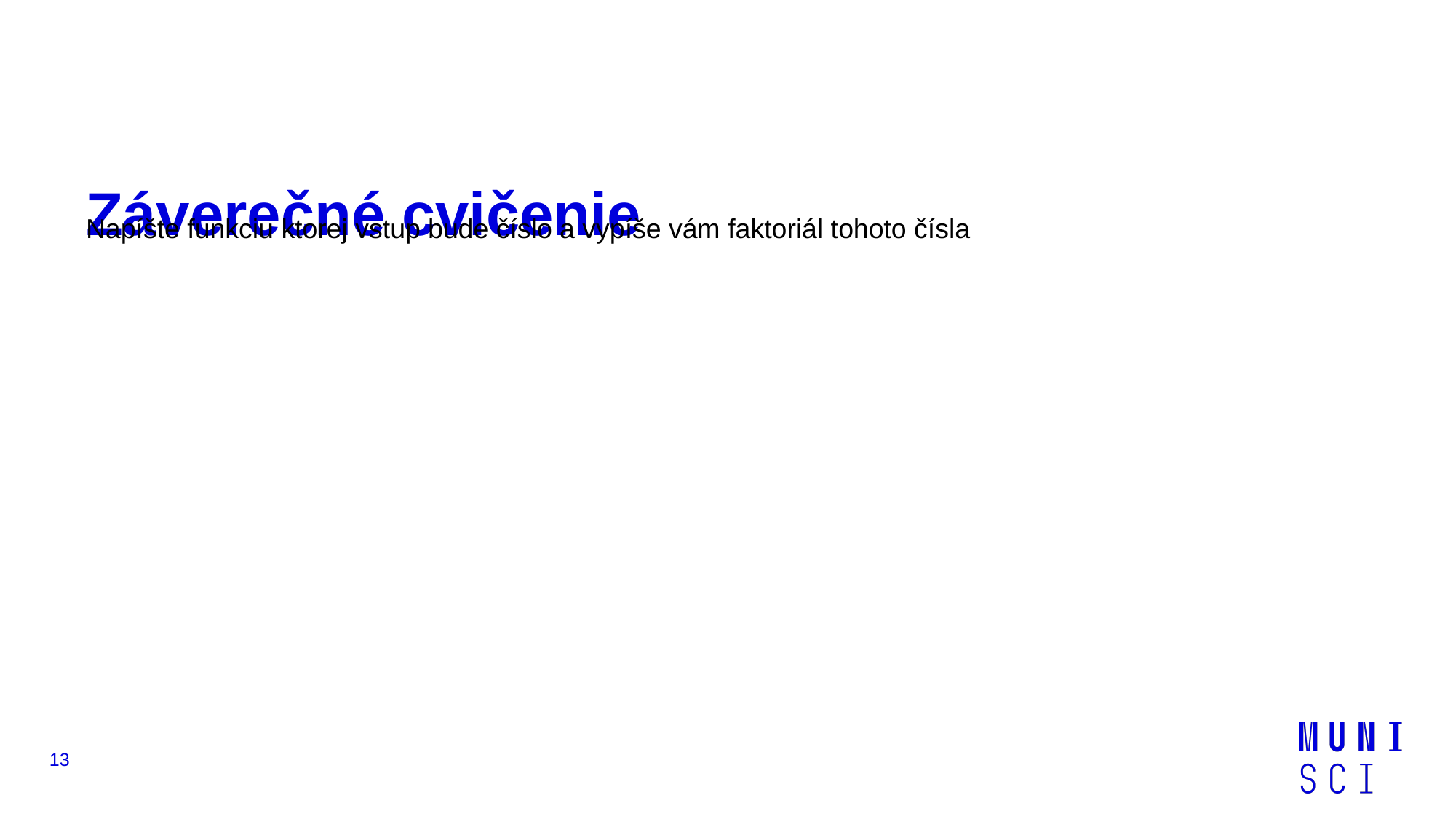

# Záverečné cvičenie
Napíšte funkciu ktorej vstup bude číslo a vypíše vám faktoriál tohoto čísla
13